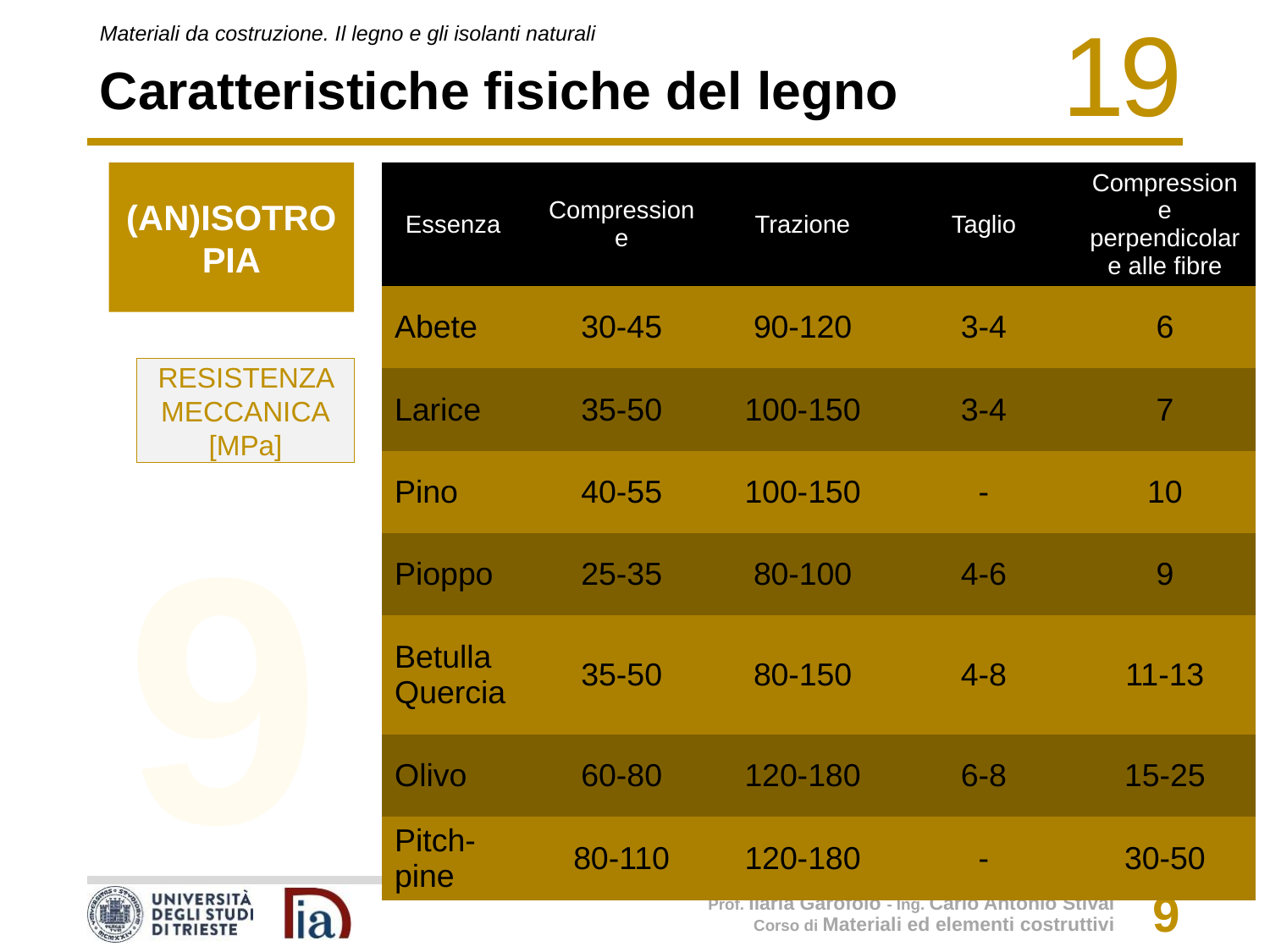

# Caratteristiche fisiche del legno
(AN)ISOTROPIA
| Essenza | Compressione | Trazione | Taglio | Compressione perpendicolare alle fibre |
| --- | --- | --- | --- | --- |
| Abete | 30-45 | 90-120 | 3-4 | 6 |
| Larice | 35-50 | 100-150 | 3-4 | 7 |
| Pino | 40-55 | 100-150 | - | 10 |
| Pioppo | 25-35 | 80-100 | 4-6 | 9 |
| Betulla Quercia | 35-50 | 80-150 | 4-8 | 11-13 |
| Olivo | 60-80 | 120-180 | 6-8 | 15-25 |
| Pitch-pine | 80-110 | 120-180 | - | 30-50 |
RESISTENZA MECCANICA
[MPa]